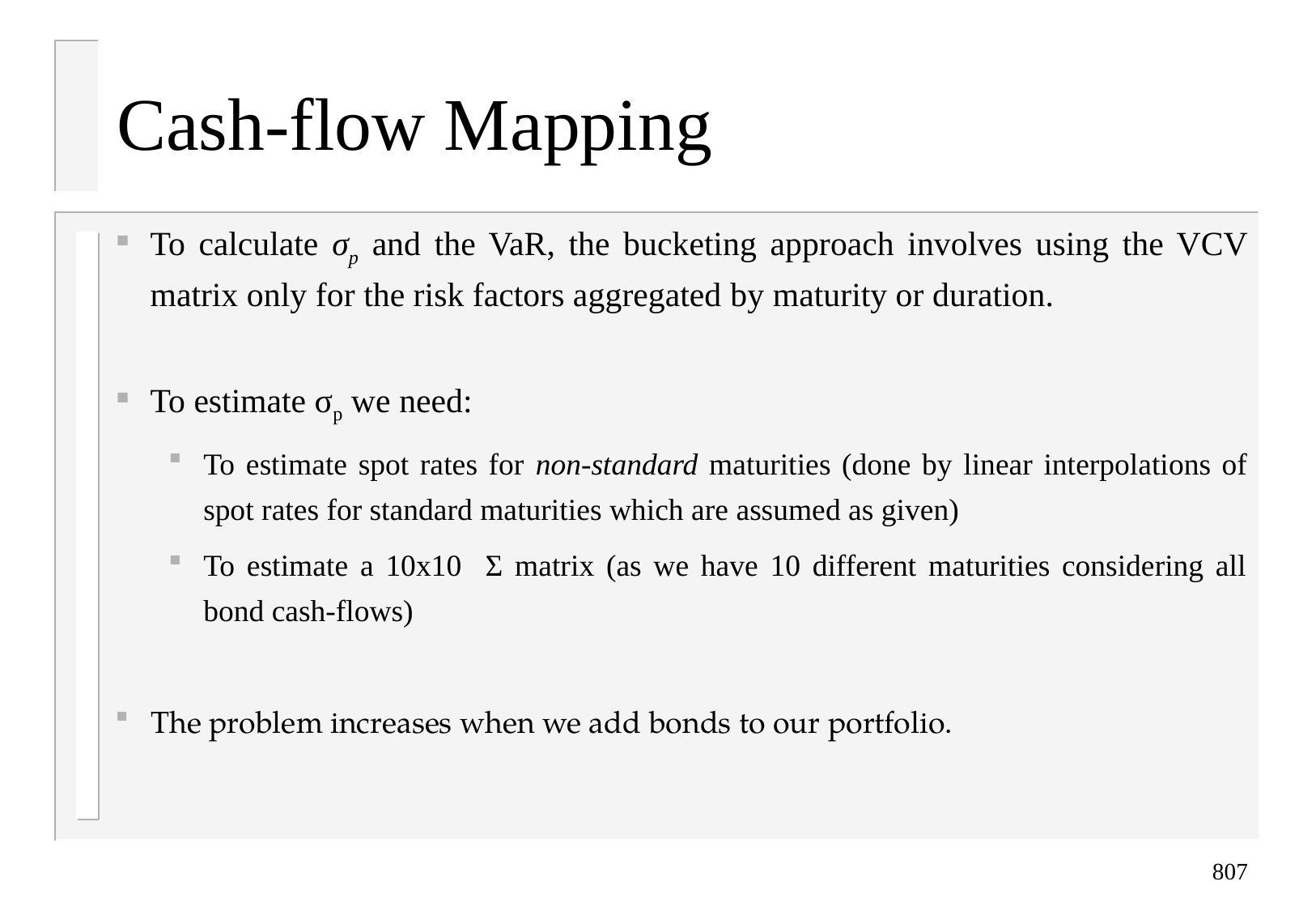

Cash-flow Mapping

To calculate σp and the VaR, the bucketing approach involves using the VCV matrix only for the risk factors aggregated by maturity or duration.

To estimate σp we need:
To estimate spot rates for non-standard maturities (done by linear interpolations of spot rates for standard maturities which are assumed as given)
To estimate a 10x10  Σ matrix (as we have 10 different maturities considering all bond cash-flows)

The problem increases when we add bonds to our portfolio.

807